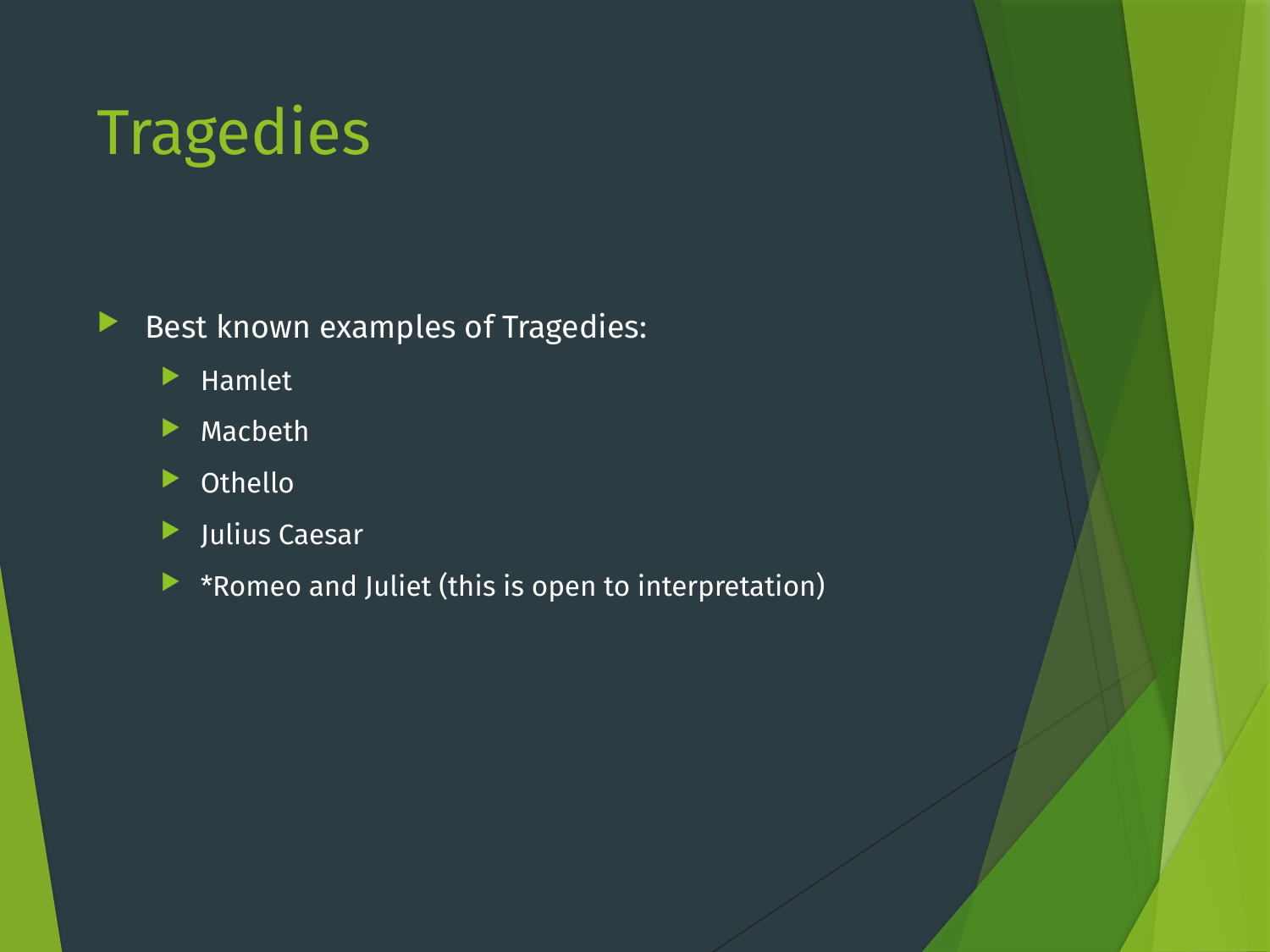

# Tragedies
Best known examples of Tragedies:
Hamlet
Macbeth
Othello
Julius Caesar
*Romeo and Juliet (this is open to interpretation)